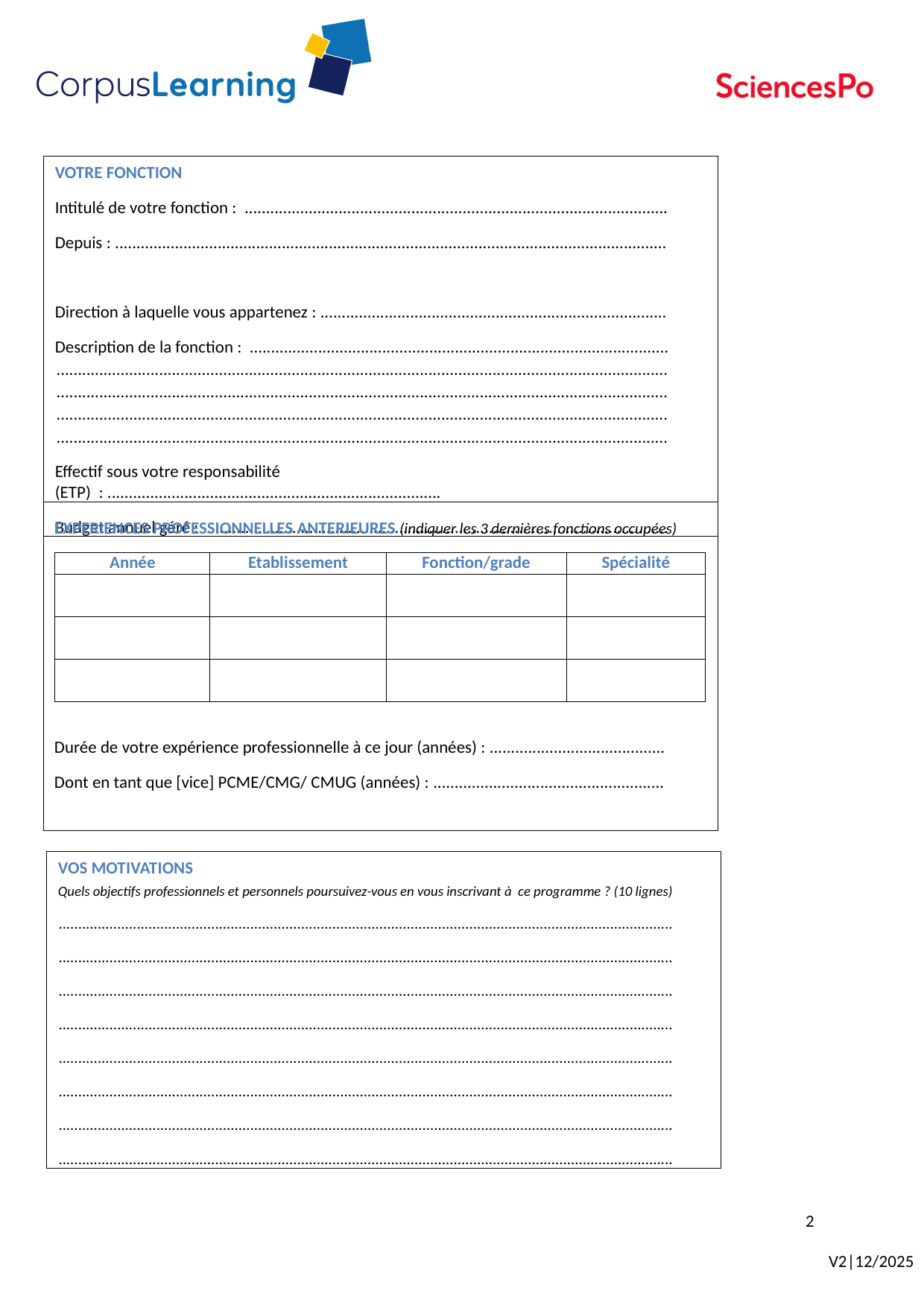

VOTRE FONCTION
Intitulé de votre fonction :  ...................................................................................................
Depuis : .................................................................................................................................
Direction à laquelle vous appartenez : .................................................................................
Description de la fonction :  ..................................................................................................
...............................................................................................................................................
...............................................................................................................................................
...............................................................................................................................................
...............................................................................................................................................
Effectif sous votre responsabilité (ETP)  : ..............................................................................
Budget annuel géré :  ............................................................................................................

EXPERIENCES PROFESSIONNELLES ANTERIEURES (indiquer les 3 dernières fonctions occupées)
| Année | Etablissement | Fonction/grade | Spécialité |
| --- | --- | --- | --- |
|  |  |  |  |
|  |  |  |  |
|  |  |  |  |
Durée de votre expérience professionnelle à ce jour (années) : .........................................
Dont en tant que [vice] PCME/CMG/ CMUG (années) : ......................................................
VOS MOTIVATIONS
Quels objectifs professionnels et personnels poursuivez-vous en vous inscrivant à  ce programme ? (10 lignes)

.............................................................................................................................................................

.............................................................................................................................................................

.............................................................................................................................................................

.............................................................................................................................................................

.............................................................................................................................................................

.............................................................................................................................................................

.............................................................................................................................................................

.............................................................................................................................................................
2